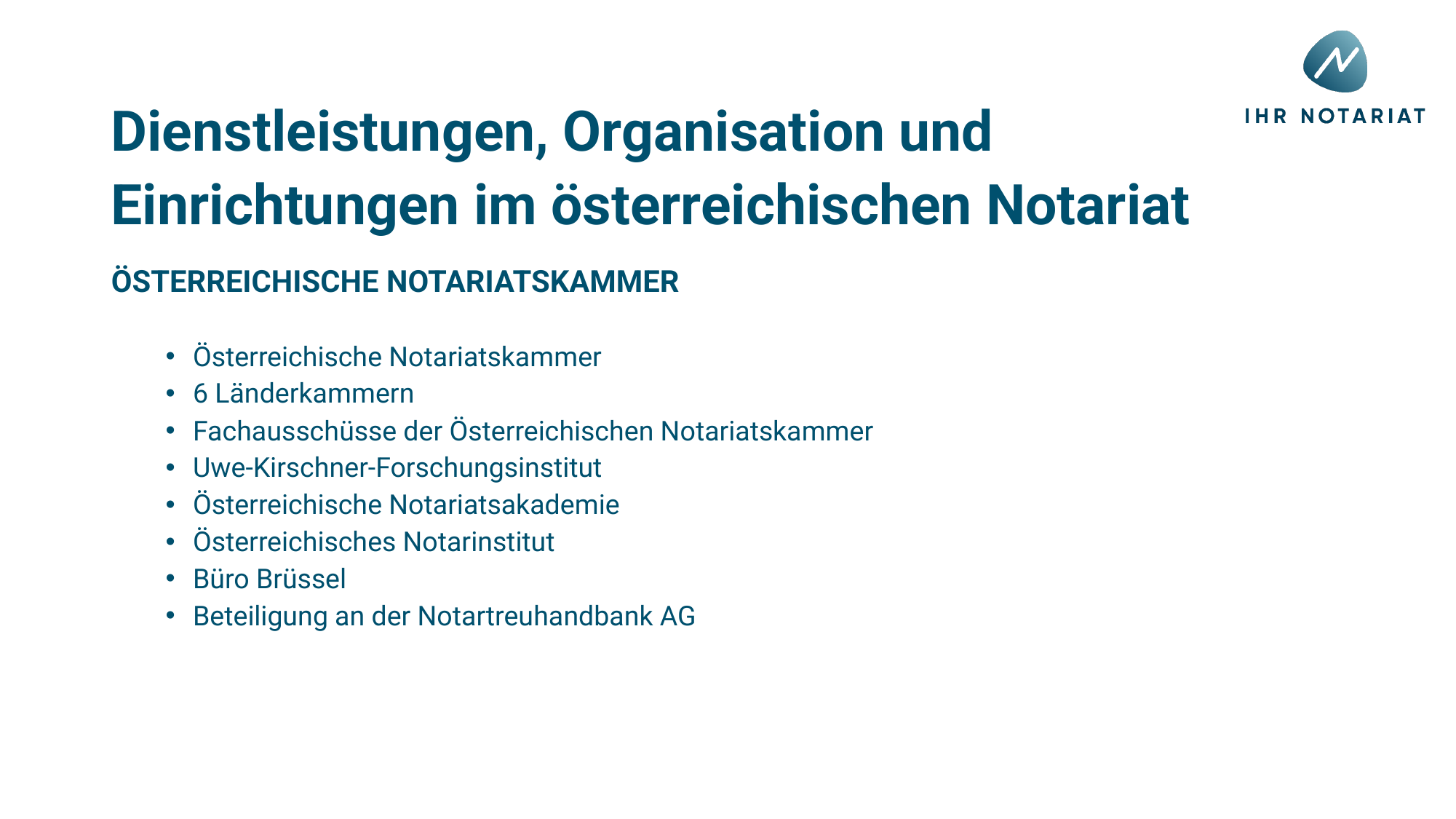

Dienstleistungen, Organisation und Einrichtungen im österreichischen Notariat
ÖSTERREICHISCHE NOTARIATSKAMMER
Österreichische Notariatskammer
6 Länderkammern
Fachausschüsse der Österreichischen Notariatskammer
Uwe-Kirschner-Forschungsinstitut
Österreichische Notariatsakademie
Österreichisches Notarinstitut
Büro Brüssel
Beteiligung an der Notartreuhandbank AG